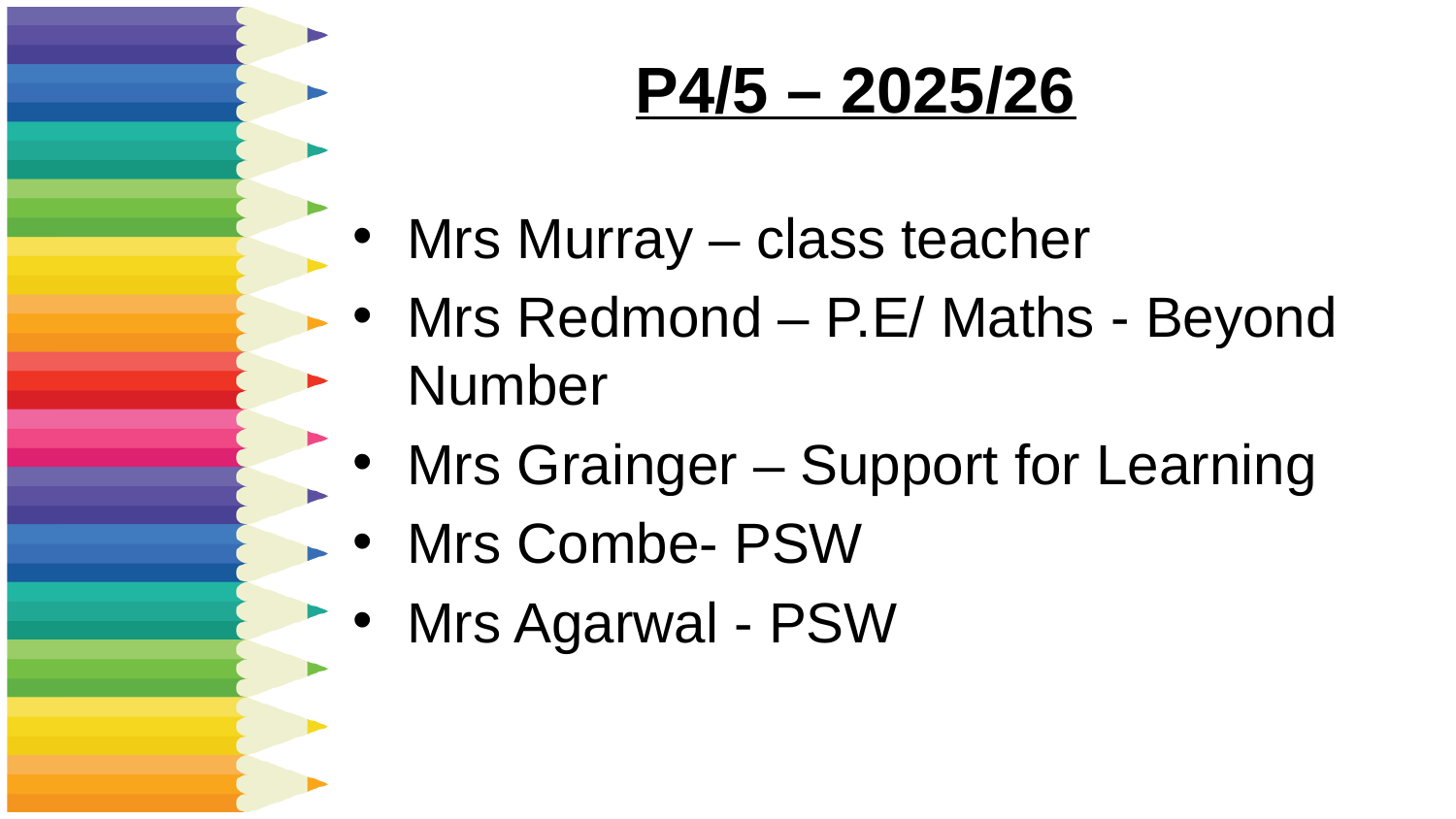

# P4/5 – 2025/26
Mrs Murray – class teacher
Mrs Redmond – P.E/ Maths - Beyond Number
Mrs Grainger – Support for Learning
Mrs Combe- PSW
Mrs Agarwal - PSW